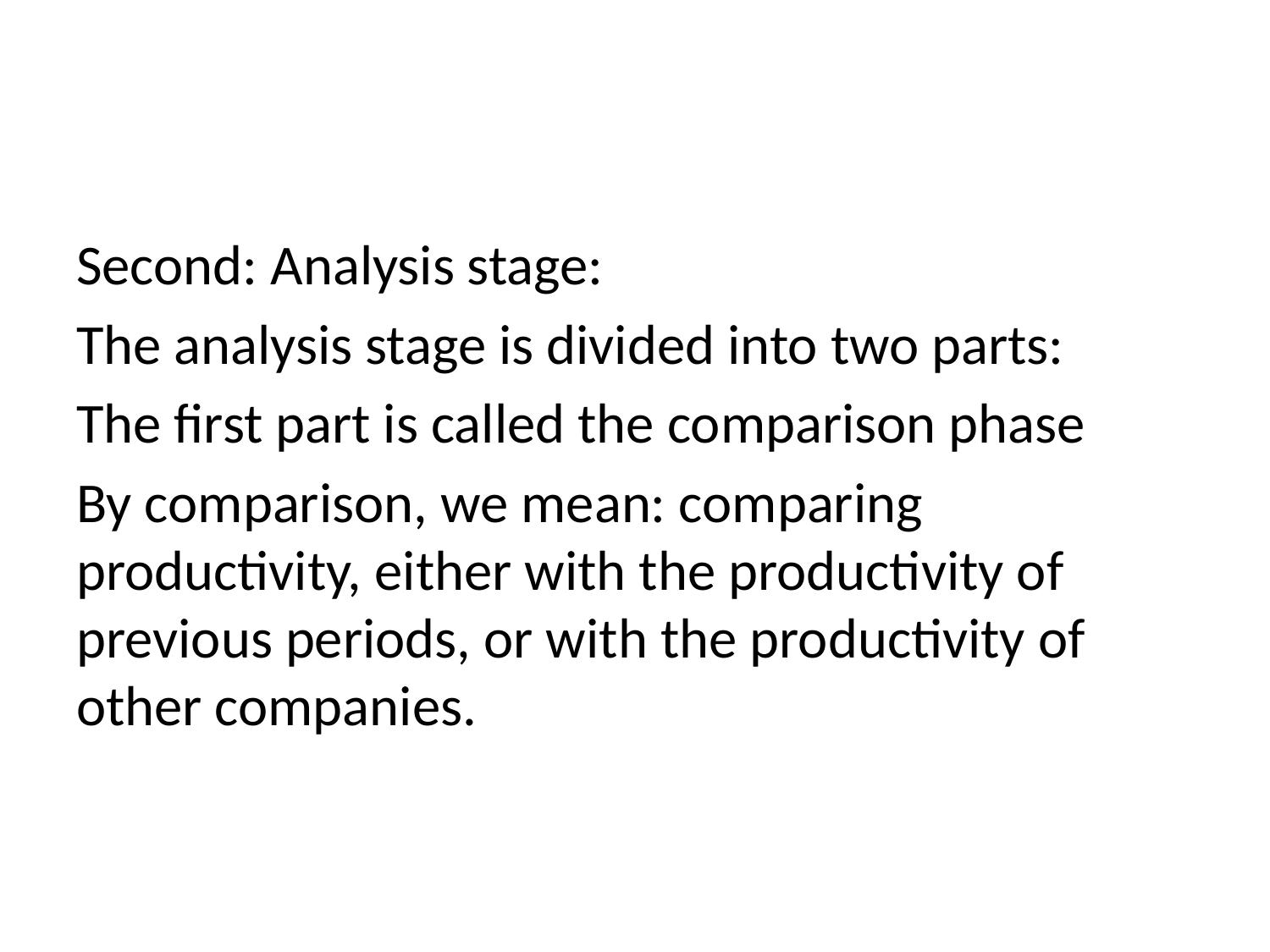

#
Second: Analysis stage:
The analysis stage is divided into two parts:
The first part is called the comparison phase
By comparison, we mean: comparing productivity, either with the productivity of previous periods, or with the productivity of other companies.